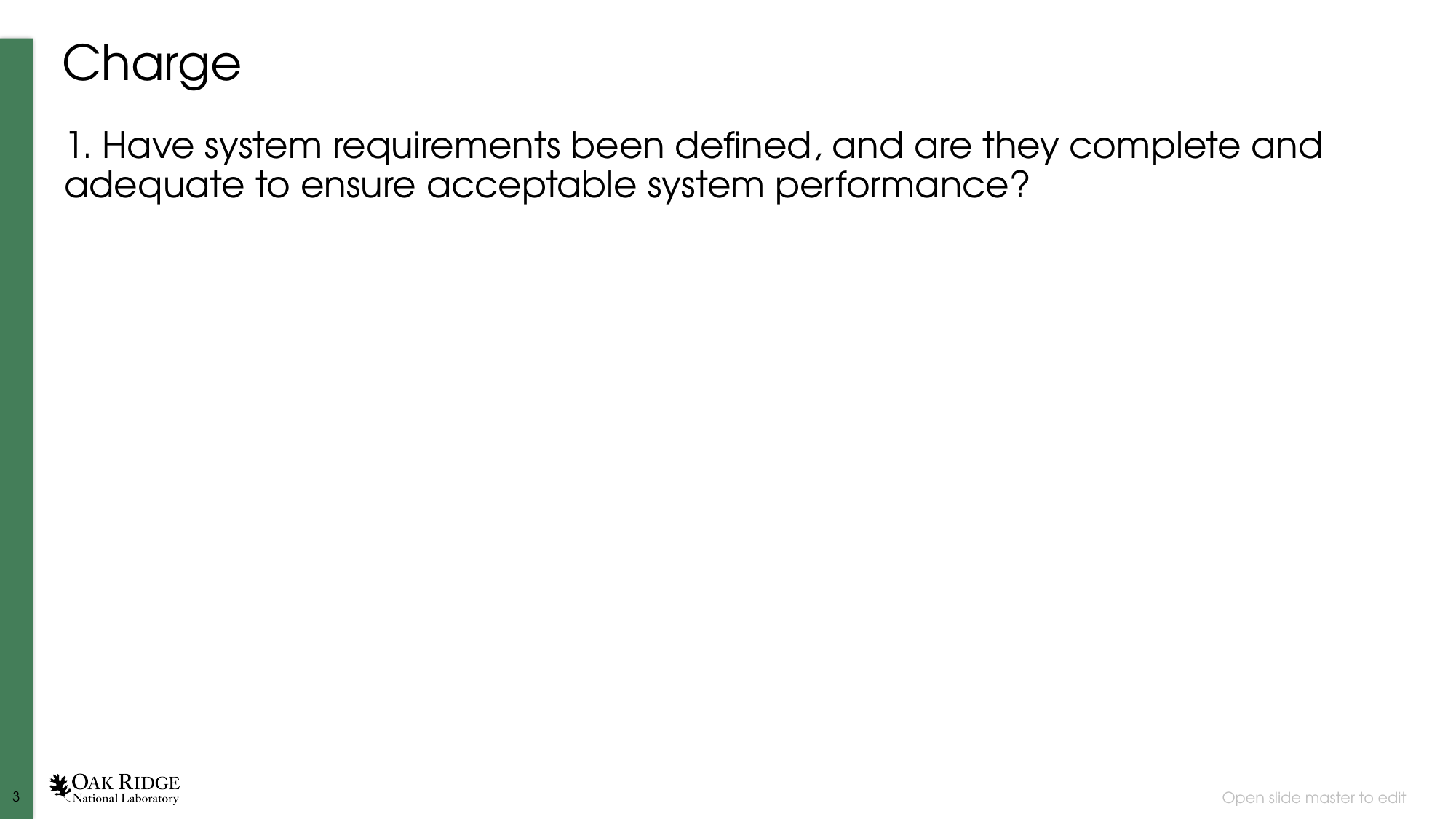

# Charge
1. Have system requirements been defined, and are they complete and adequate to ensure acceptable system performance?